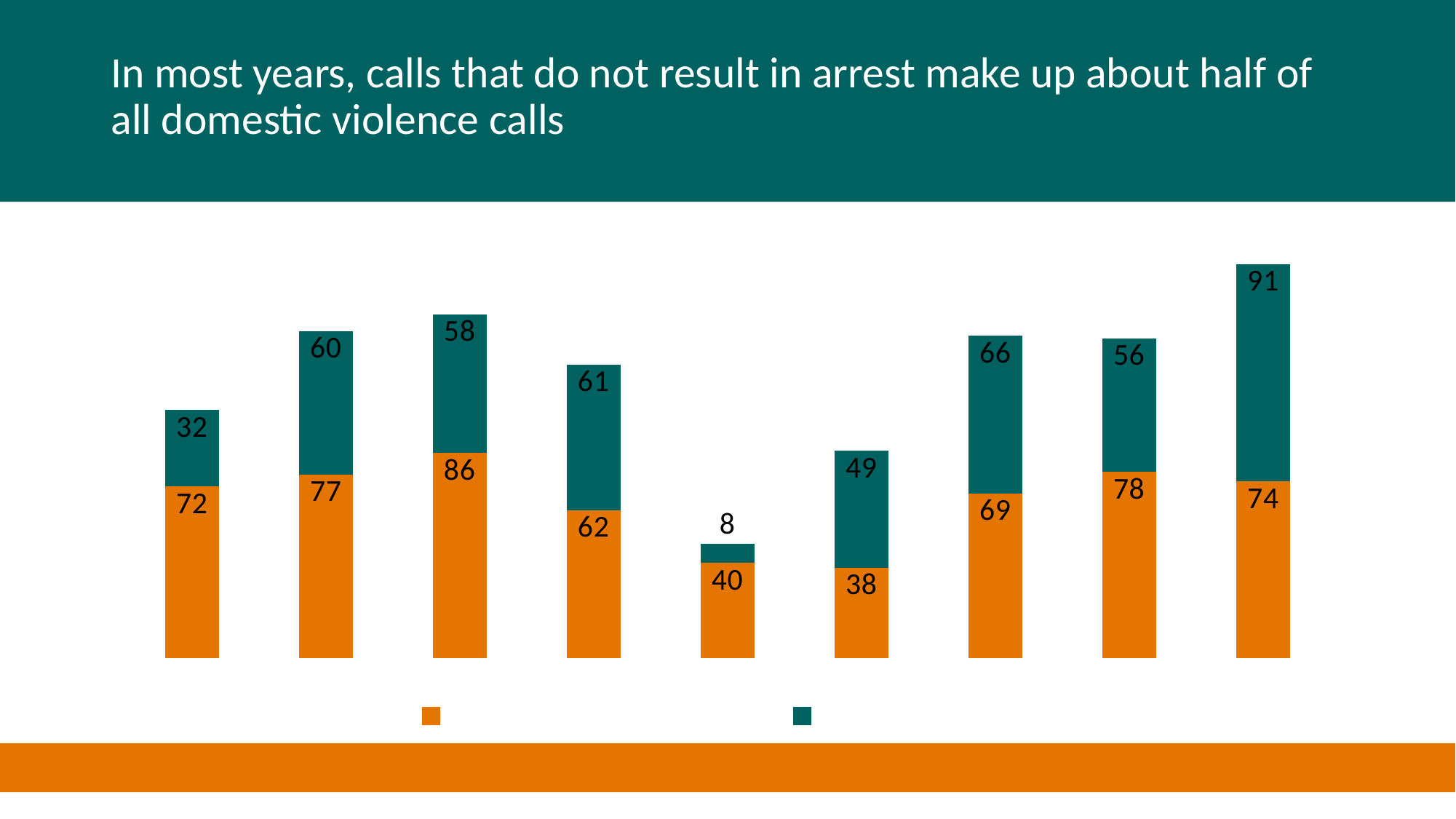

# In most years, calls that do not result in arrest make up about half of all domestic violence calls

### Chart

| Category | Blaine DV Non-Arrest Calls | Blaine DV Arrests |
|---|---|---|
| 2014 | 72.0 | 32.0 |
| 2015 | 77.0 | 60.0 |
| 2016 | 86.0 | 58.0 |
| 2017 | 62.0 | 61.0 |
| 2018 | 40.0 | 8.0 |
| 2019 | 38.0 | 49.0 |
| 2020 | 69.0 | 66.0 |
| 2021 | 78.0 | 56.0 |
| 2022 | 74.0 | 91.0 |